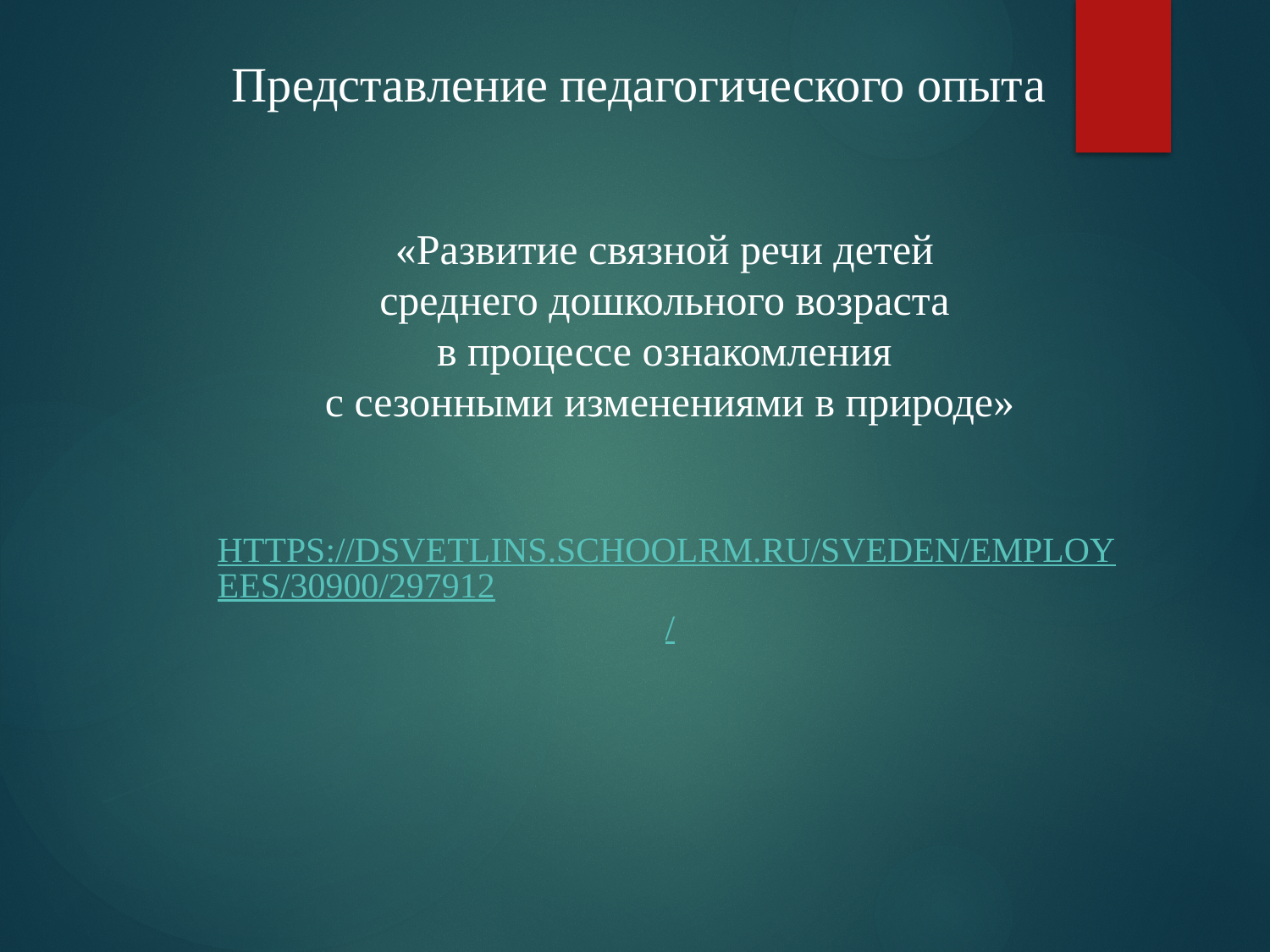

Представление педагогического опыта
«Развитие связной речи детей
среднего дошкольного возраста
в процессе ознакомления
с сезонными изменениями в природе»

https://dsvetlins.schoolrm.ru/sveden/employees/30900/297912/